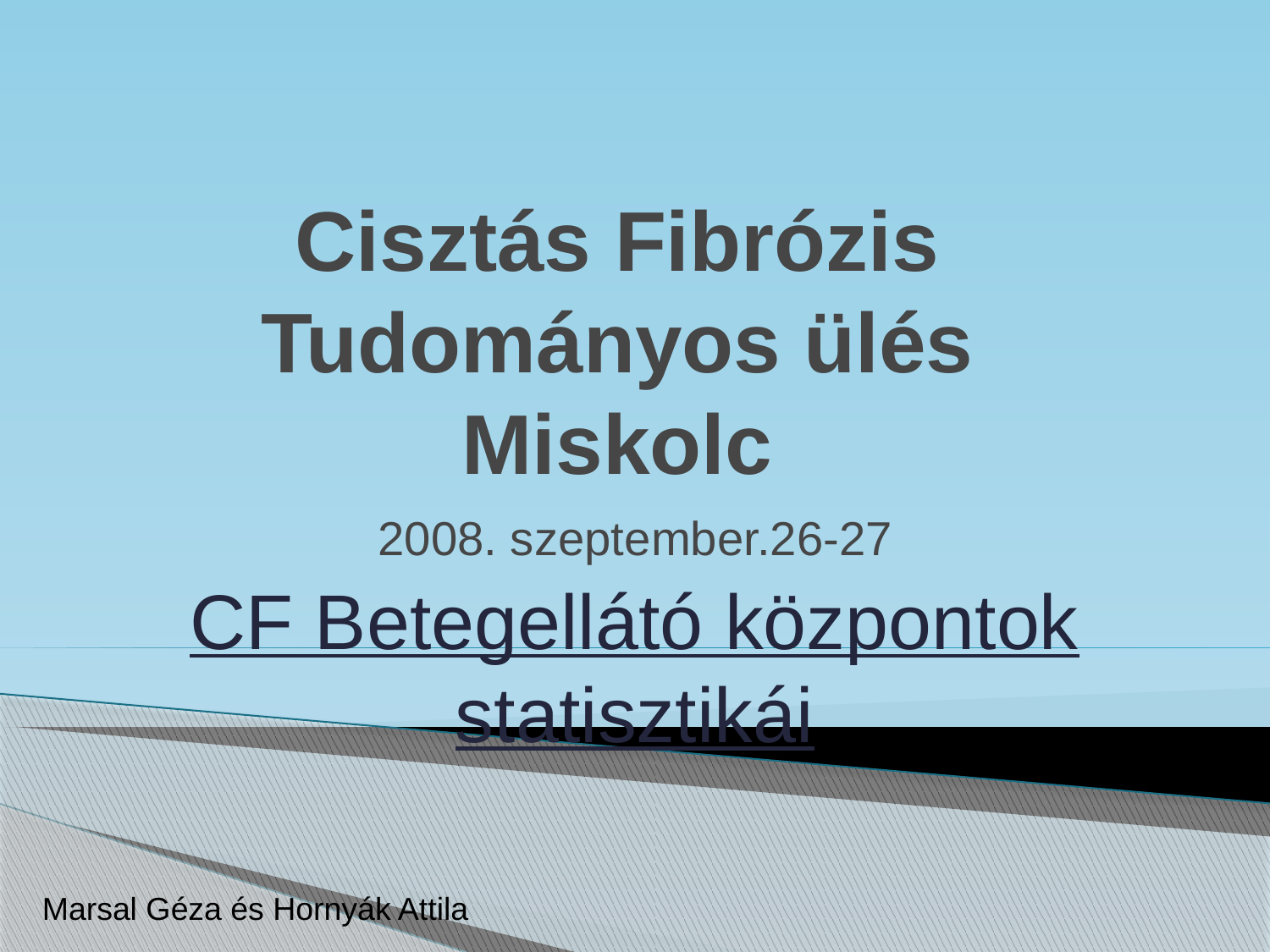

# Cisztás Fibrózis Tudományos ülés Miskolc
2008. szeptember.26-27
CF Betegellátó központok statisztikái

Marsal Géza és Hornyák Attila